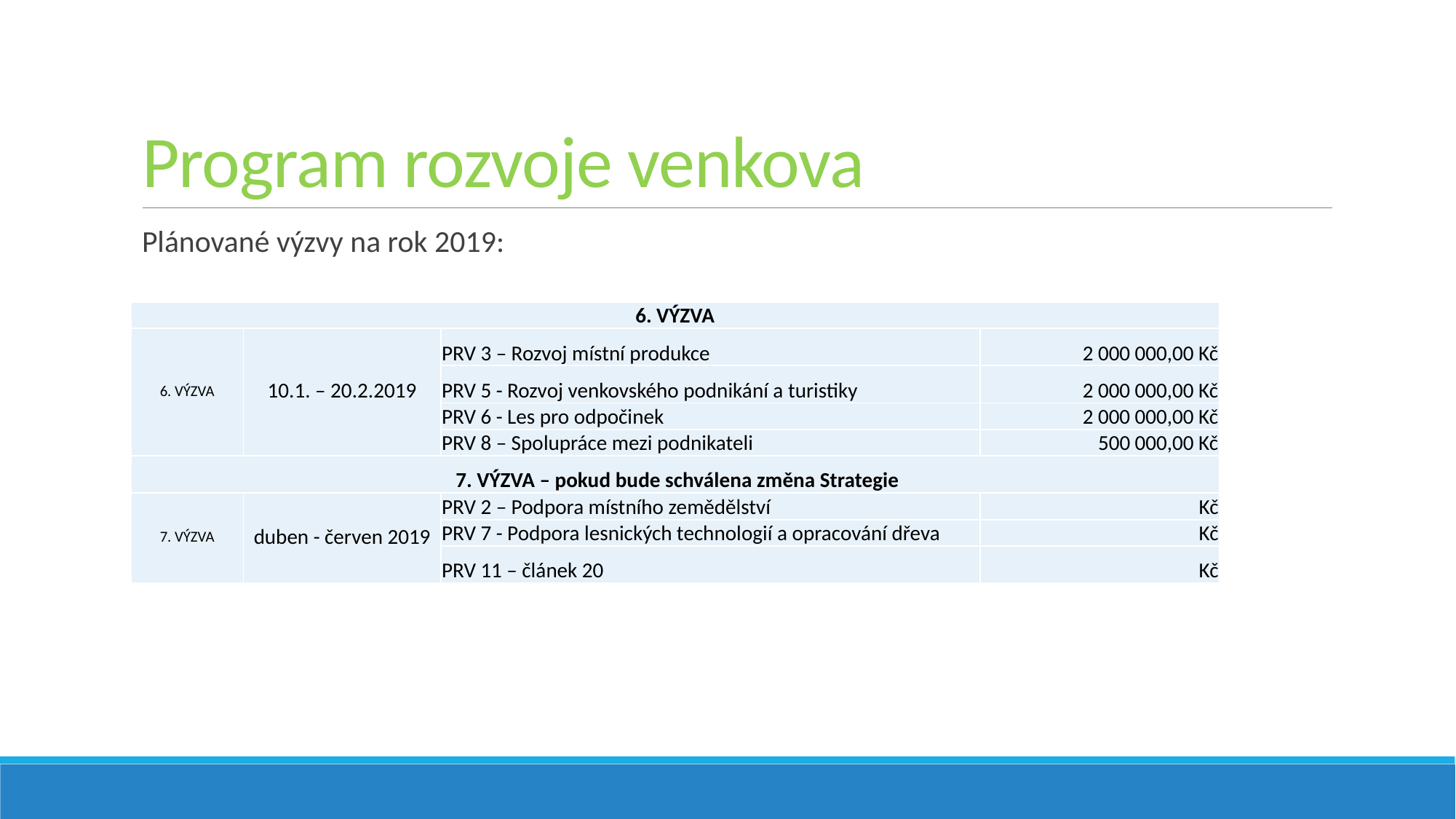

# Program rozvoje venkova
Plánované výzvy na rok 2019:

| 6. VÝZVA |  |  |  |
| --- | --- | --- | --- |
| 6. VÝZVA | 10.1. – 20.2.2019 | PRV 3 – Rozvoj místní produkce | 2 000 000,00 Kč |
|  |  | PRV 5 - Rozvoj venkovského podnikání a turistiky | 2 000 000,00 Kč |
|  |  | PRV 6 - Les pro odpočinek | 2 000 000,00 Kč |
|  |  | PRV 8 – Spolupráce mezi podnikateli | 500 000,00 Kč |
| 7. VÝZVA – pokud bude schválena změna Strategie |  |  |  |
| 7. VÝZVA | duben - červen 2019 | PRV 2 – Podpora místního zemědělství | Kč |
|  |  | PRV 7 - Podpora lesnických technologií a opracování dřeva | Kč |
|  |  | PRV 11 – článek 20 | Kč |
Program rozvoje venkova